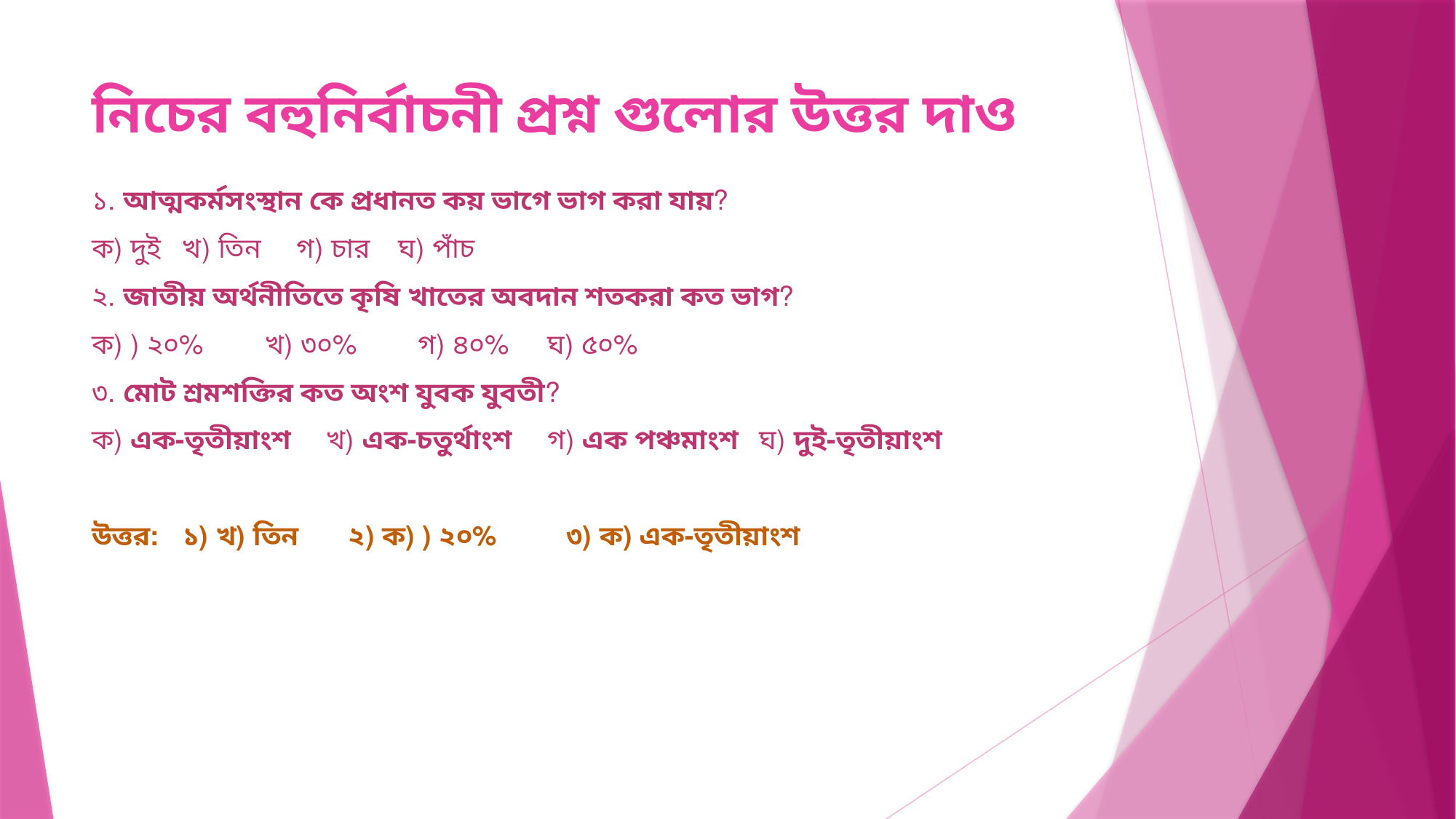

# নিচের বহুনির্বাচনী প্রশ্ন গুলোর উত্তর দাও
১. আত্মকর্মসংস্থান কে প্রধানত কয় ভাগে ভাগ করা যায়?
ক) দুই   খ) তিন     গ) চার    ঘ) পাঁচ
২. জাতীয় অর্থনীতিতে কৃষি খাতের অবদান শতকরা কত ভাগ?
ক) ) ২০%        খ) ৩০%        গ) ৪০%     ঘ) ৫০%
৩. মোট শ্রমশক্তির কত অংশ যুবক যুবতী?
ক) এক-তৃতীয়াংশ     খ) এক-চতুর্থাংশ     গ) এক পঞ্চমাংশ   ঘ) দুই-তৃতীয়াংশ

উত্তর:   ১) খ) তিন       ২) ক) ) ২০%         ৩) ক) এক-তৃতীয়াংশ